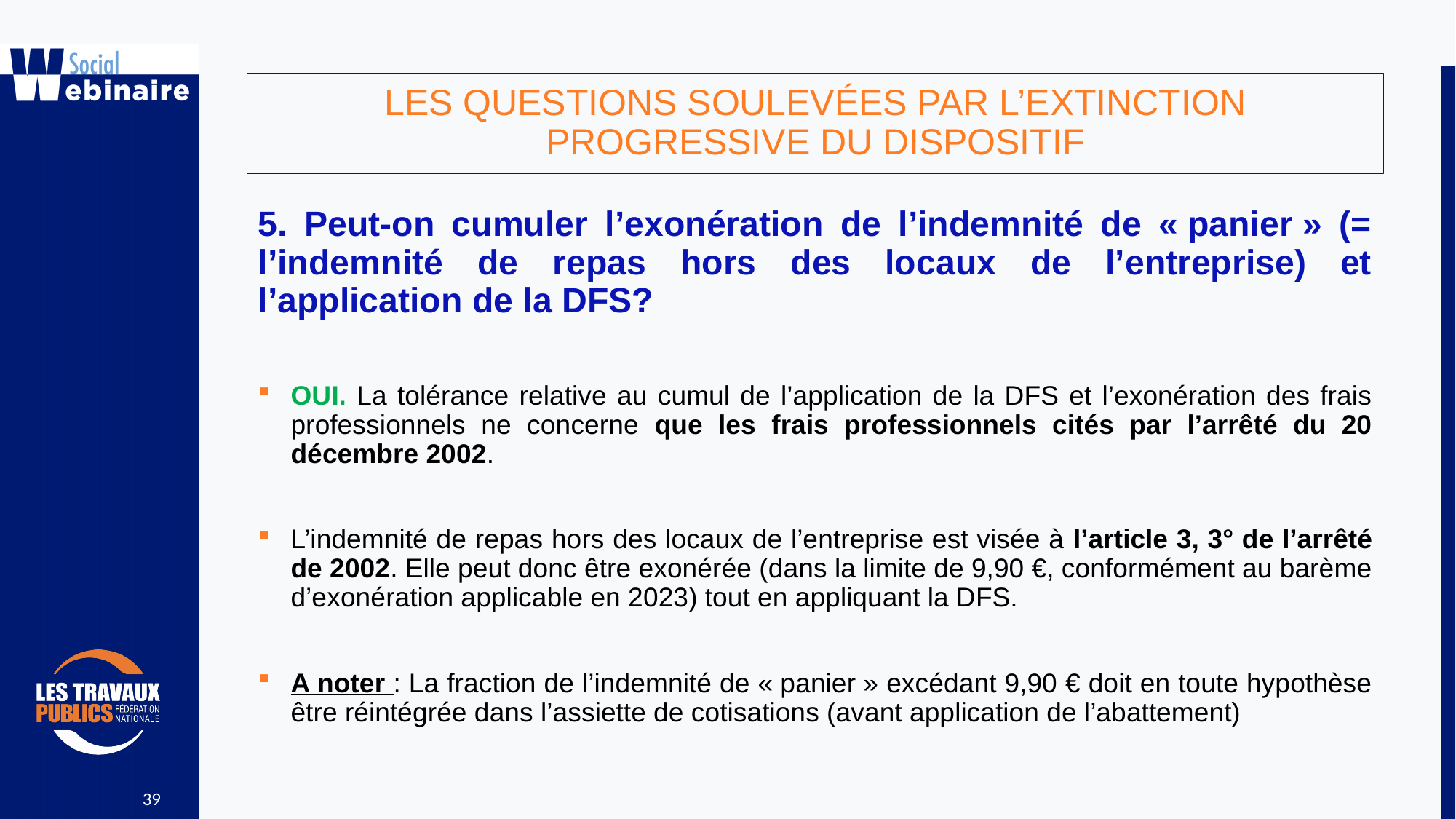

LES QUESTIONS SOULEVÉES PAR L’EXTINCTION PROGRESSIVE DU DISPOSITIF
5. Peut-on cumuler l’exonération de l’indemnité de « panier » (= l’indemnité de repas hors des locaux de l’entreprise) et l’application de la DFS?

OUI. La tolérance relative au cumul de l’application de la DFS et l’exonération des frais professionnels ne concerne que les frais professionnels cités par l’arrêté du 20 décembre 2002.

L’indemnité de repas hors des locaux de l’entreprise est visée à l’article 3, 3° de l’arrêté de 2002. Elle peut donc être exonérée (dans la limite de 9,90 €, conformément au barème d’exonération applicable en 2023) tout en appliquant la DFS.

A noter : La fraction de l’indemnité de « panier » excédant 9,90 € doit en toute hypothèse être réintégrée dans l’assiette de cotisations (avant application de l’abattement)